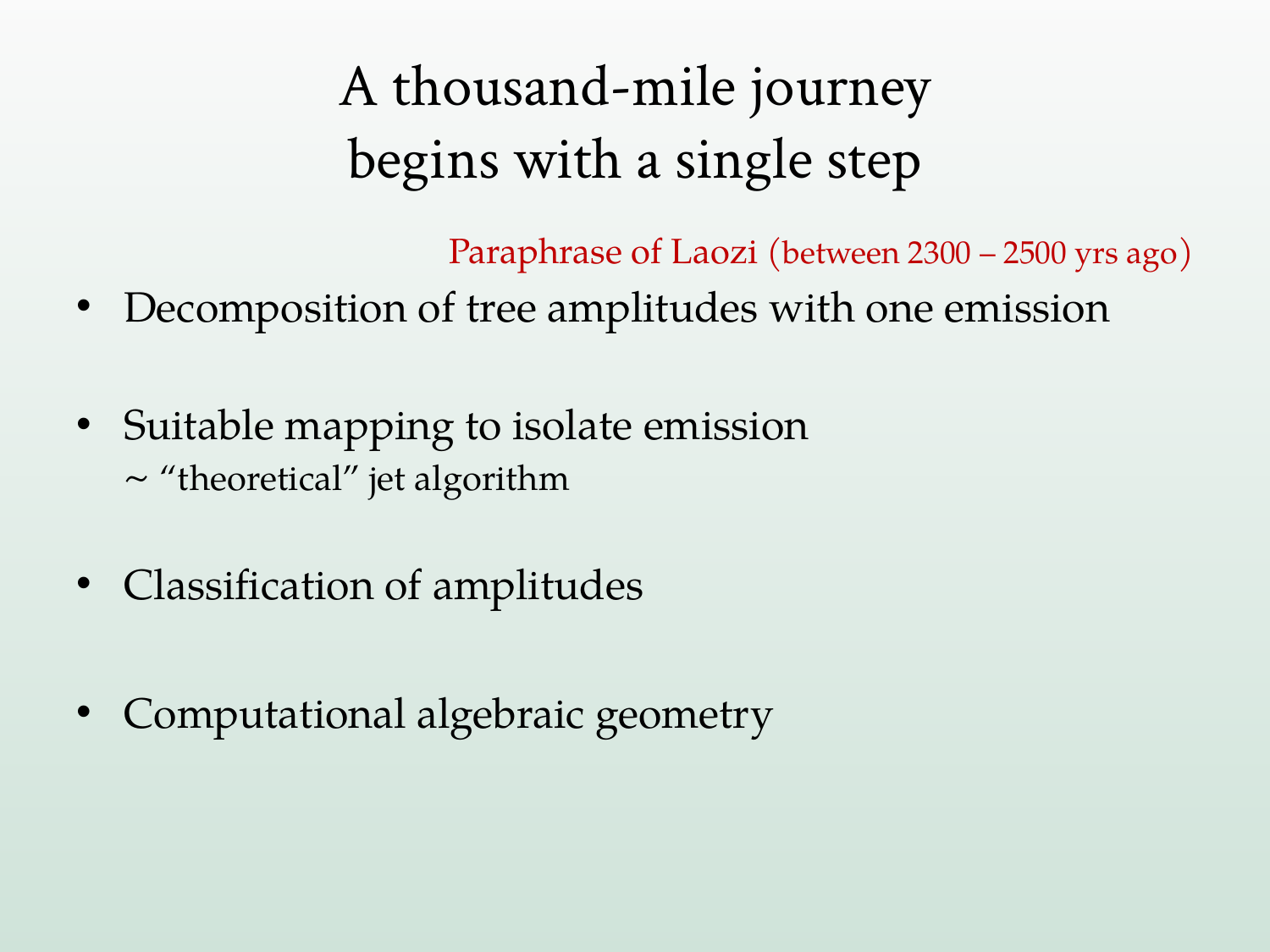

# A thousand-mile journey begins with a single step
Paraphrase of Laozi (between 2300 – 2500 yrs ago)
Decomposition of tree amplitudes with one emission

Suitable mapping to isolate emission
~ “theoretical” jet algorithm

Classification of amplitudes

Computational algebraic geometry